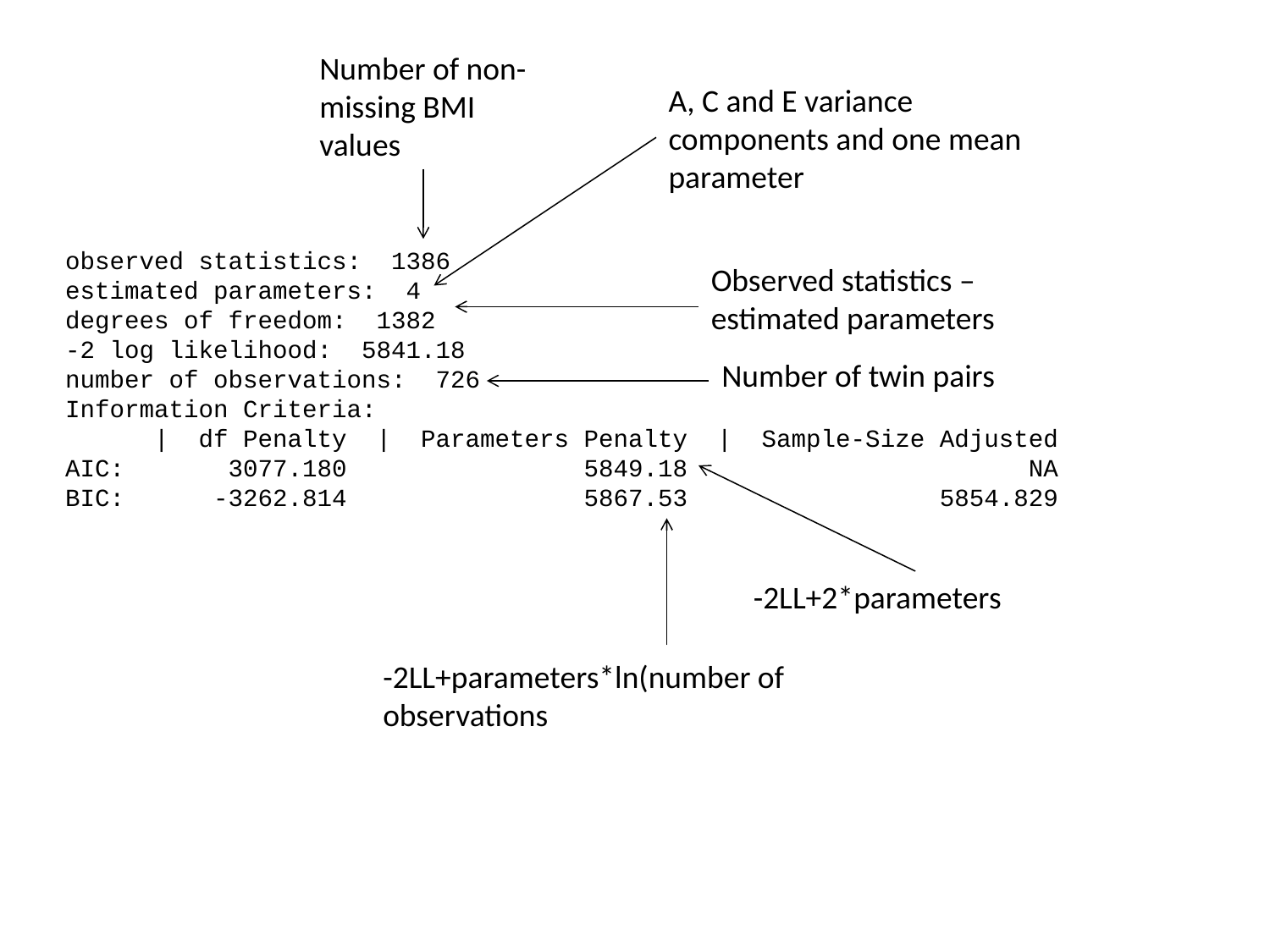

Number of non-missing BMI values
A, C and E variance components and one mean parameter
observed statistics:  1386
estimated parameters:  4
degrees of freedom:  1382
-2 log likelihood:  5841.18
number of observations:  726
Information Criteria:
      |  df Penalty  |  Parameters Penalty  |  Sample-Size Adjusted
AIC:       3077.180                5849.18                       NA
BIC:      -3262.814                5867.53                 5854.829
Observed statistics – estimated parameters
Number of twin pairs
-2LL+2*parameters
-2LL+parameters*ln(number of observations